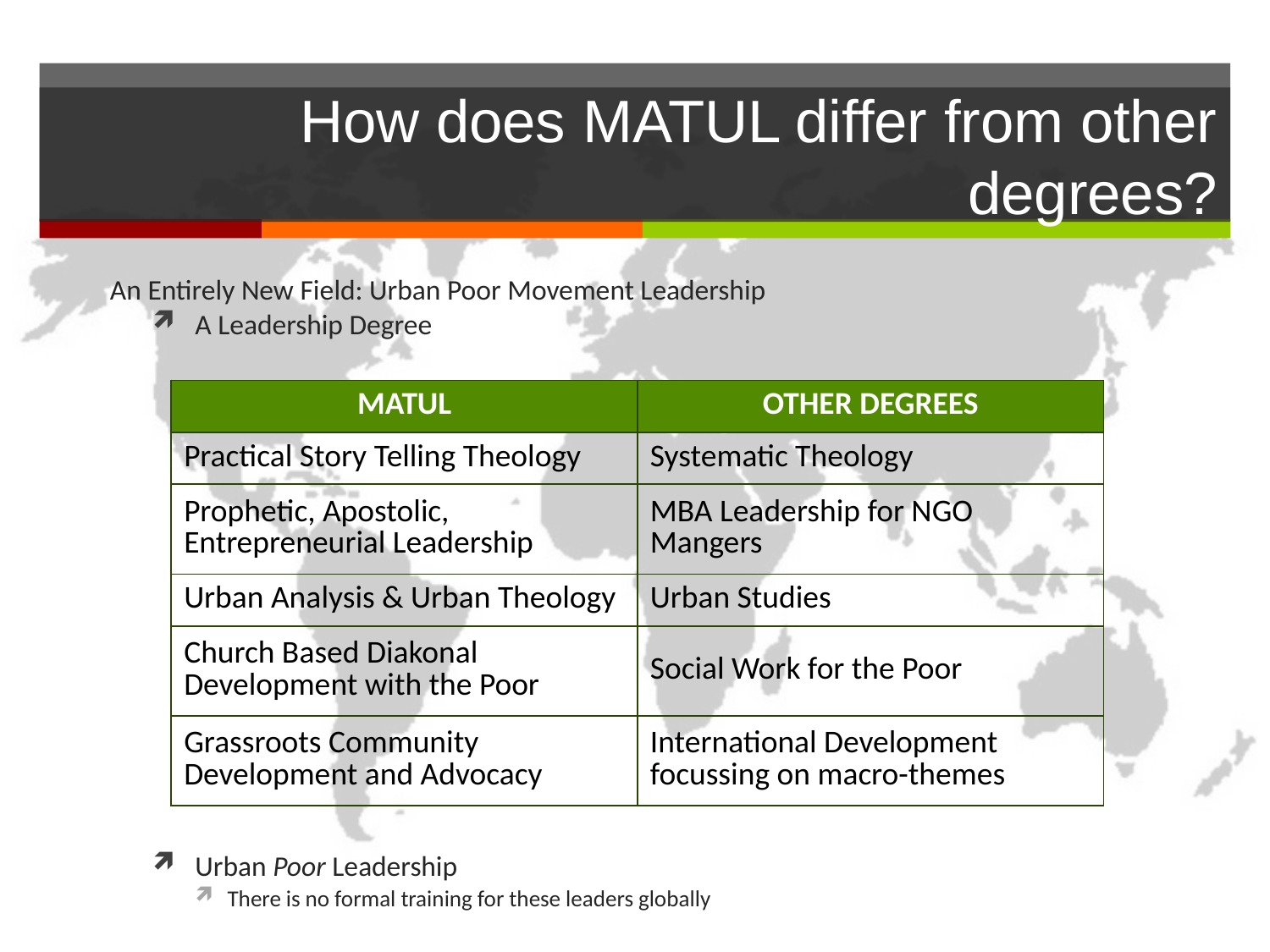

# How does MATUL differ from other degrees?
An Entirely New Field: Urban Poor Movement Leadership
A Leadership Degree

Urban Poor Leadership
There is no formal training for these leaders globally

| MATUL | OTHER DEGREES |
| --- | --- |
| Practical Story Telling Theology | Systematic Theology |
| Prophetic, Apostolic, Entrepreneurial Leadership | MBA Leadership for NGO Mangers |
| Urban Analysis & Urban Theology | Urban Studies |
| Church Based Diakonal Development with the Poor | Social Work for the Poor |
| Grassroots Community Development and Advocacy | International Development focussing on macro-themes |